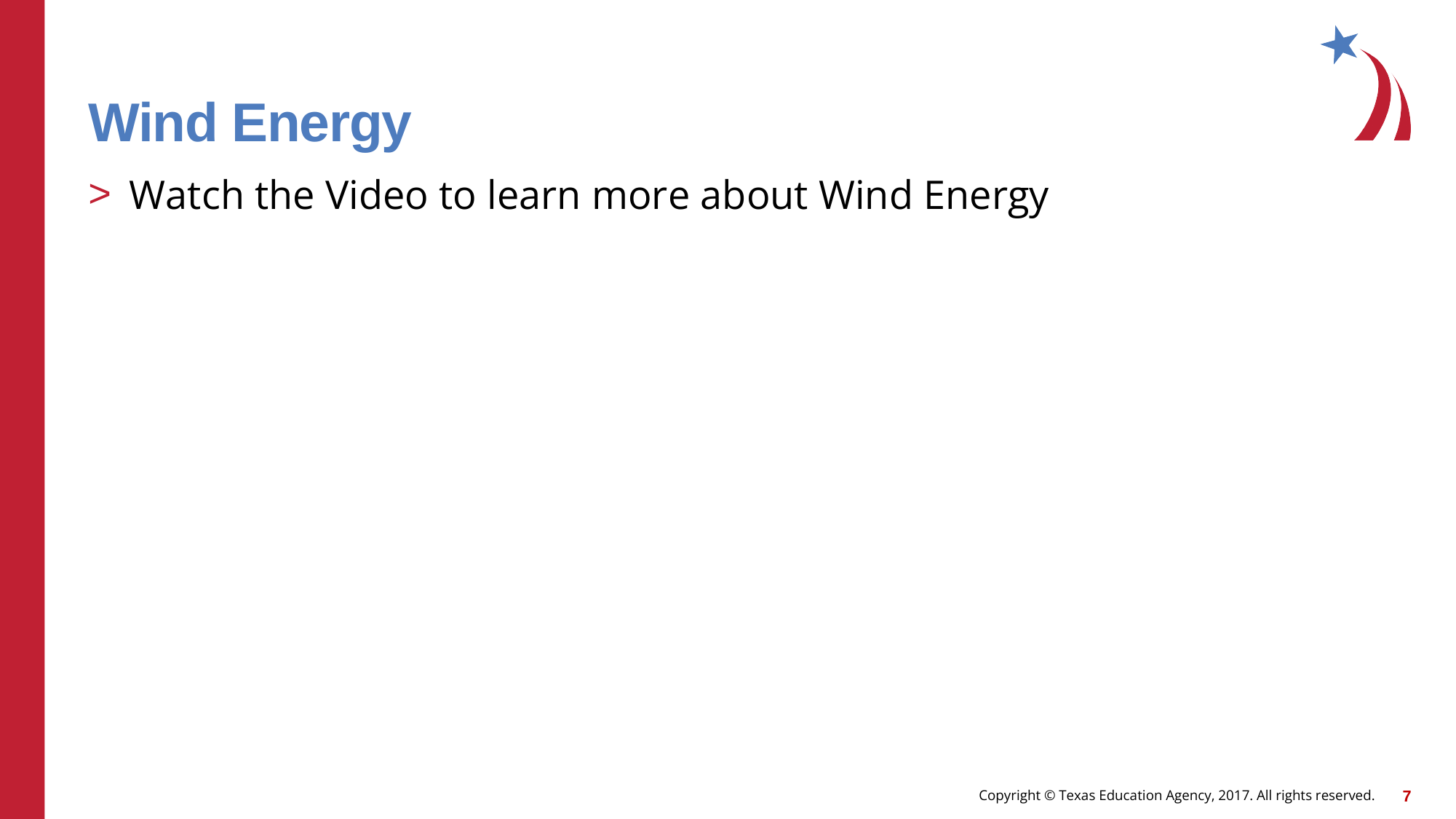

# Wind Energy
Watch the Video to learn more about Wind Energy